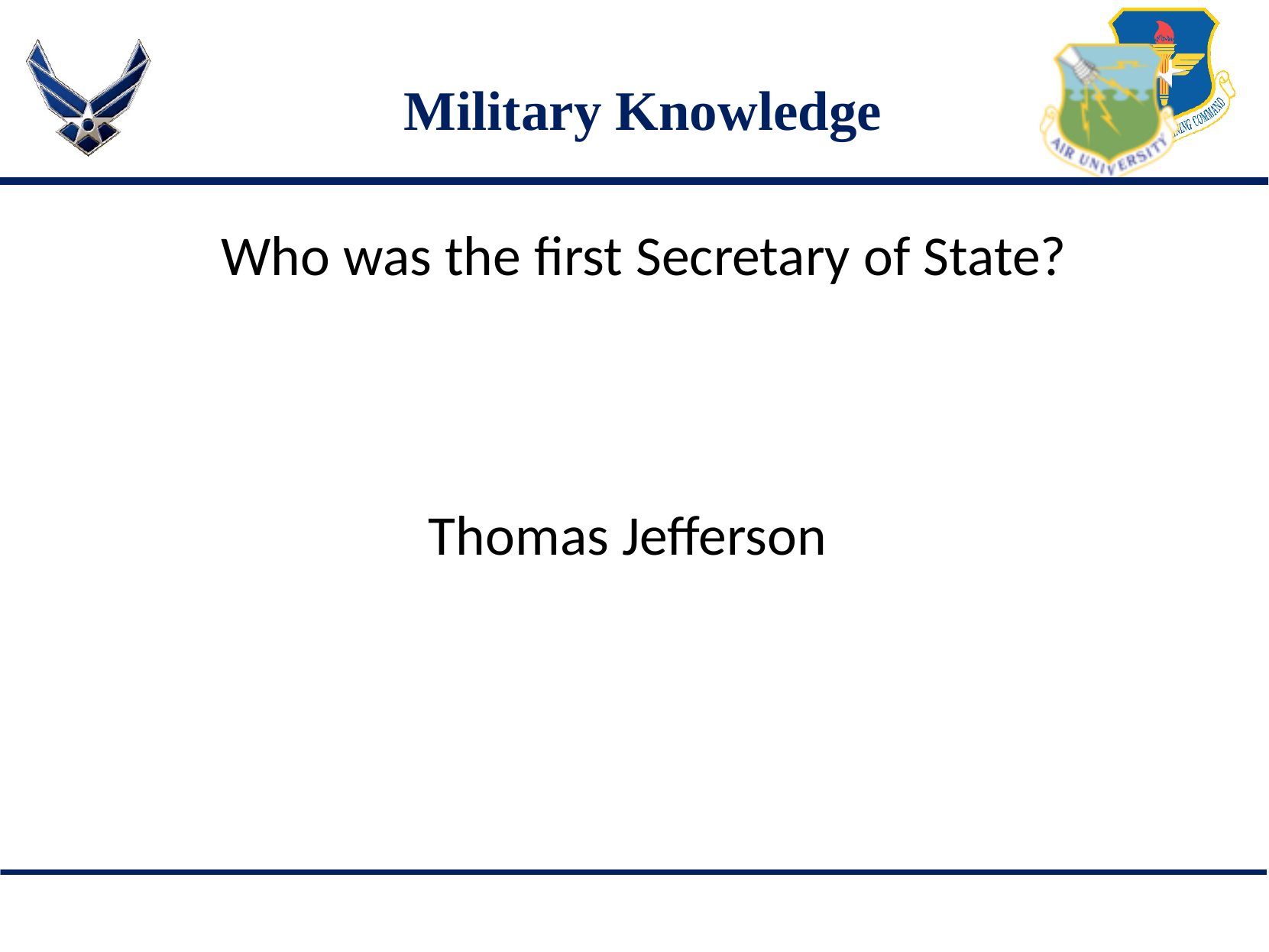

# Military Knowledge
Who was the first Secretary of State?

Thomas Jefferson